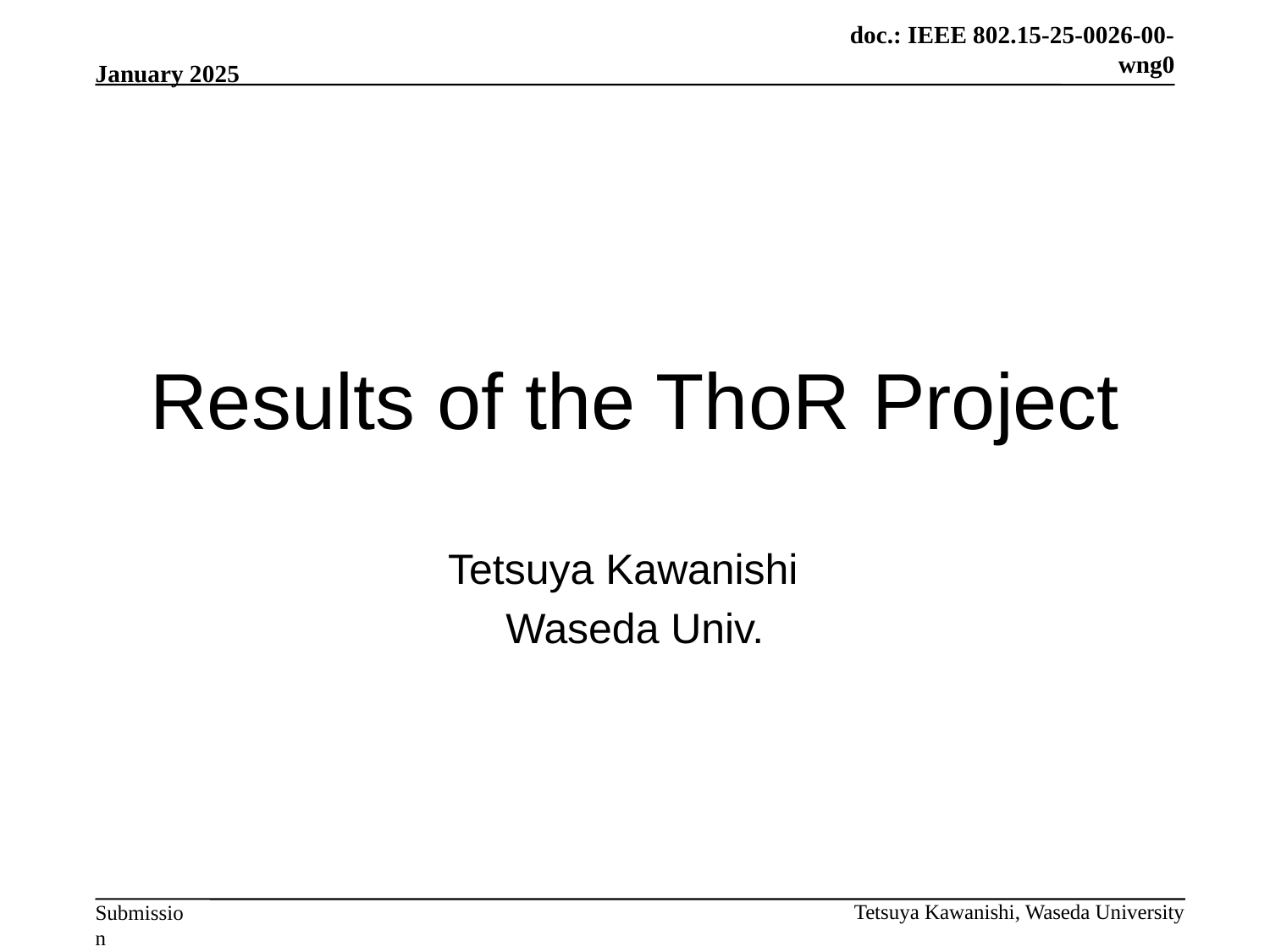

# Results of the ThoR Project
Tetsuya Kawanishi
Waseda Univ.